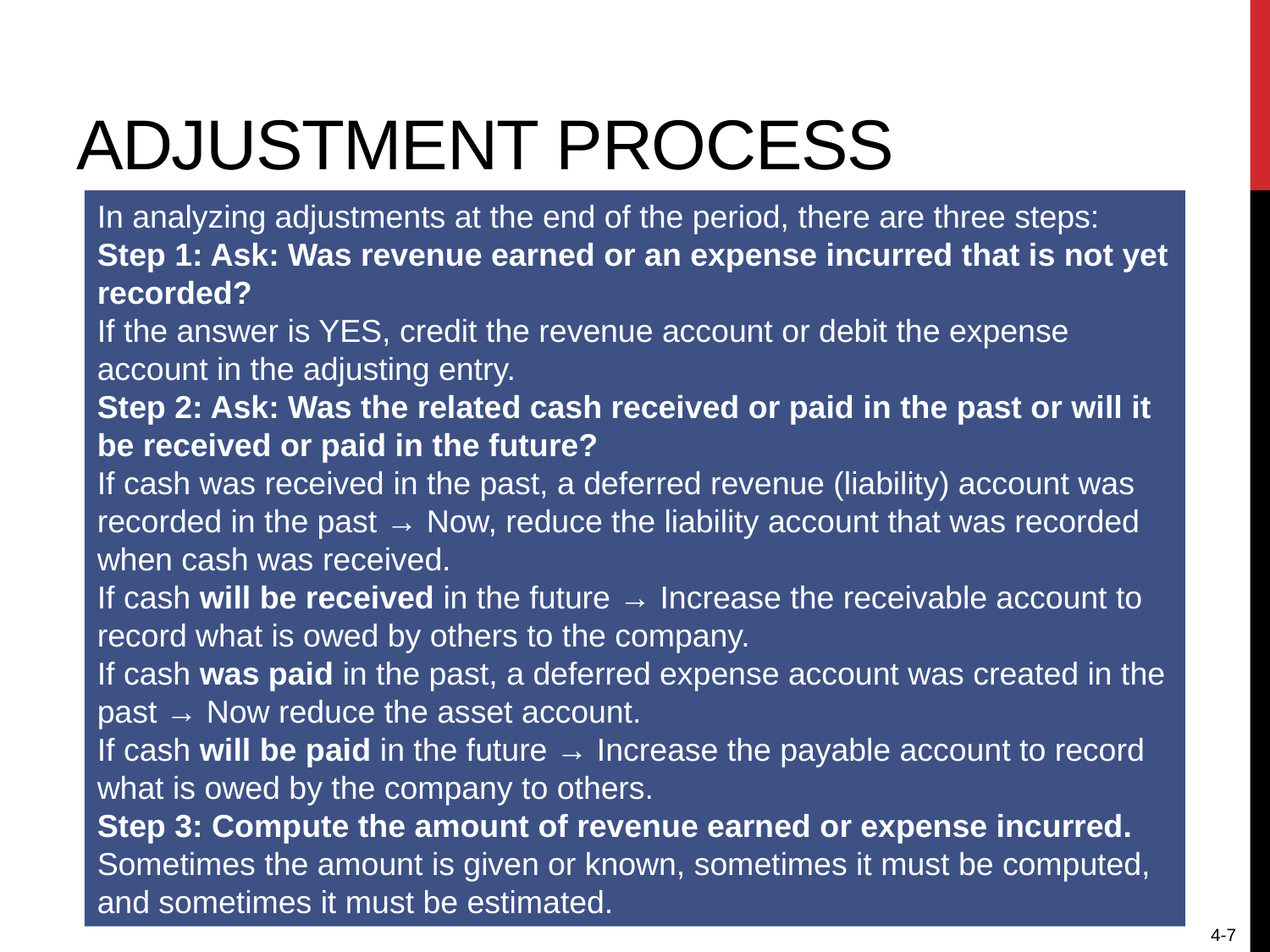

# Adjustment process
In analyzing adjustments at the end of the period, there are three steps:
Step 1: Ask: Was revenue earned or an expense incurred that is not yet recorded?
If the answer is YES, credit the revenue account or debit the expense account in the adjusting entry.
Step 2: Ask: Was the related cash received or paid in the past or will it be received or paid in the future?
If cash was received in the past, a deferred revenue (liability) account was recorded in the past → Now, reduce the liability account that was recorded when cash was received.
If cash will be received in the future → Increase the receivable account to record what is owed by others to the company.
If cash was paid in the past, a deferred expense account was created in the past → Now reduce the asset account.
If cash will be paid in the future → Increase the payable account to record what is owed by the company to others.
Step 3: Compute the amount of revenue earned or expense incurred. Sometimes the amount is given or known, sometimes it must be computed, and sometimes it must be estimated.
4-7